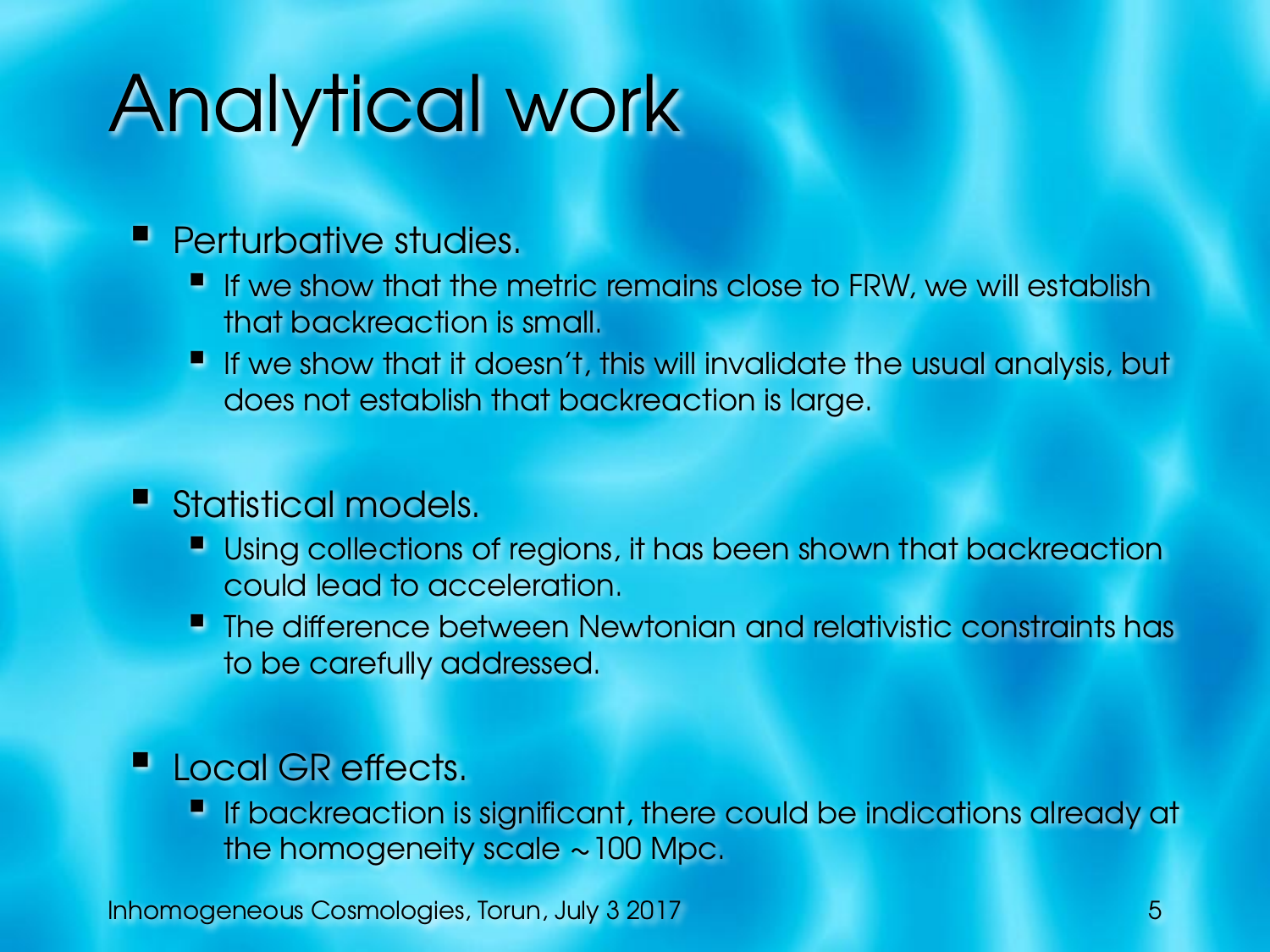

# Analytical work
Perturbative studies.
If we show that the metric remains close to FRW, we will establish that backreaction is small.
If we show that it doesn’t, this will invalidate the usual analysis, but does not establish that backreaction is large.

Statistical models.
Using collections of regions, it has been shown that backreaction could lead to acceleration.
The difference between Newtonian and relativistic constraints has to be carefully addressed.

Local GR effects.
If backreaction is significant, there could be indications already at the homogeneity scale ∼100 Mpc.
Inhomogeneous Cosmologies, Torun, July 3 2017
5